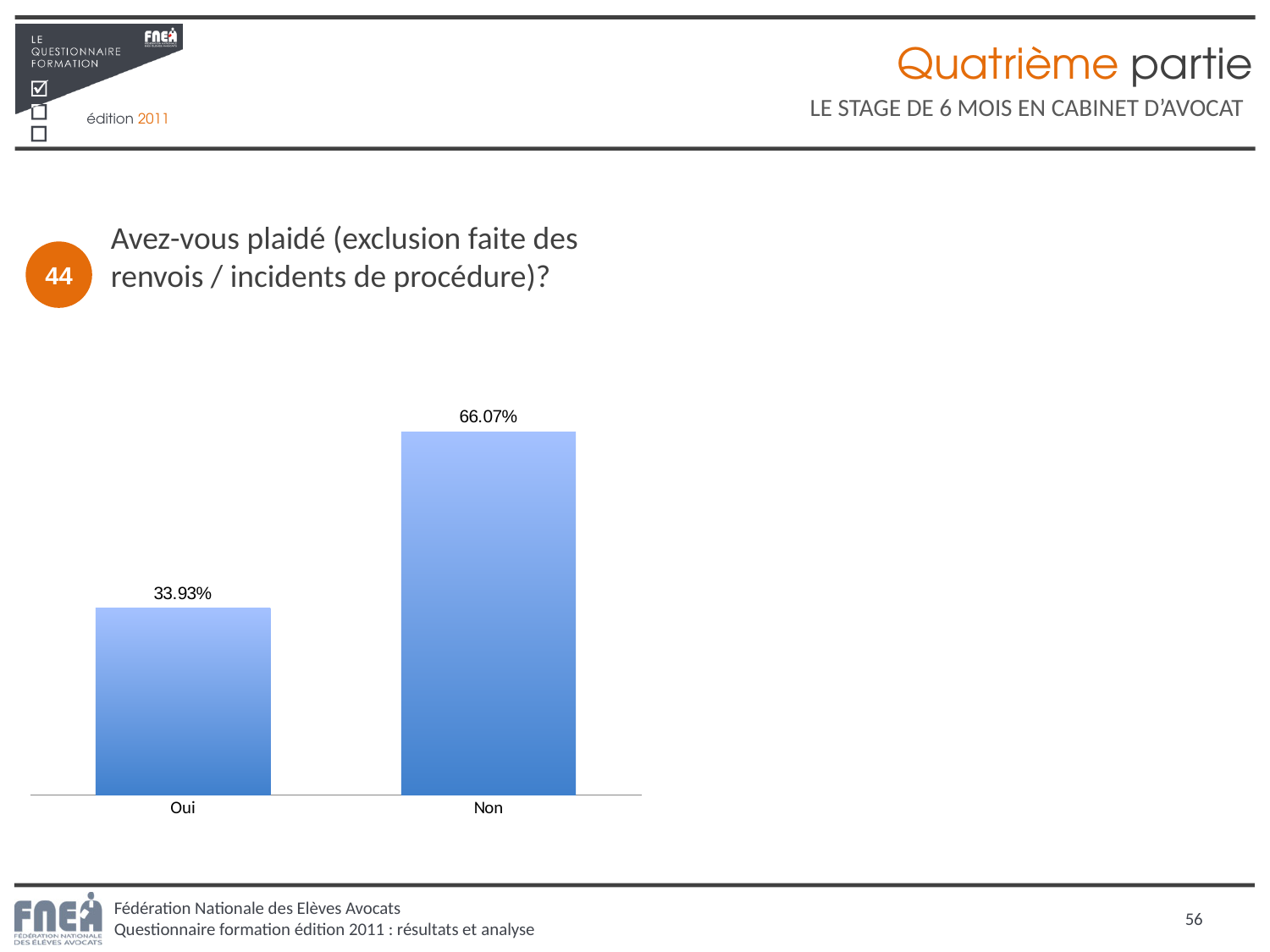

Quatrième partie
LE STAGE DE 6 MOIS EN CABINET D’AVOCAT
Avez-vous plaidé (exclusion faite des renvois / incidents de procédure)?
44

### Chart

| Category | Colonne1 |
|---|---|
| Oui | 0.33926805143422406 |
| Non | 0.6607319485657772 |